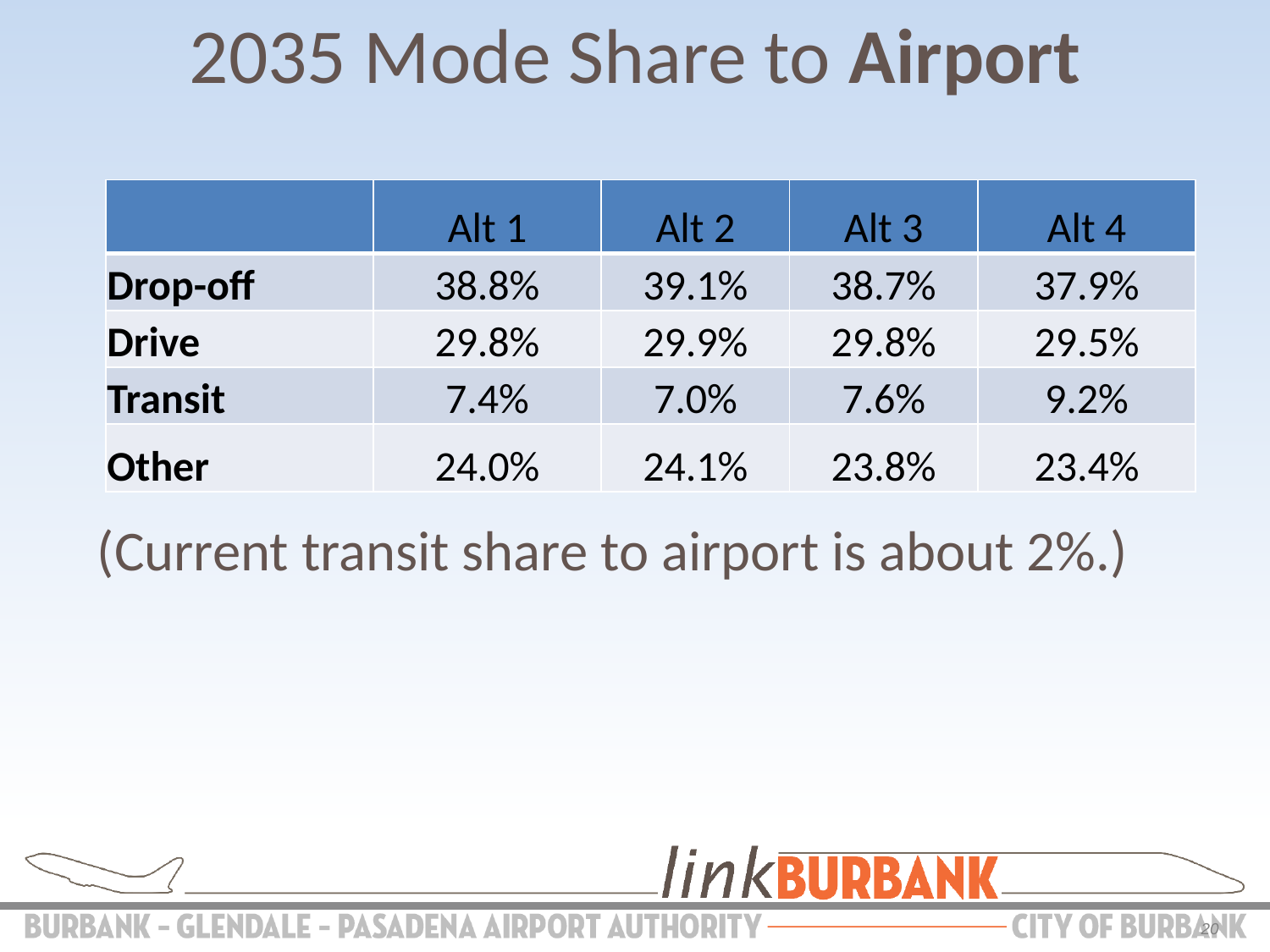

2035 Mode Share to Airport
|  | Alt 1 | Alt 2 | Alt 3 | Alt 4 |
| --- | --- | --- | --- | --- |
| Drop-off | 38.8% | 39.1% | 38.7% | 37.9% |
| Drive | 29.8% | 29.9% | 29.8% | 29.5% |
| Transit | 7.4% | 7.0% | 7.6% | 9.2% |
| Other | 24.0% | 24.1% | 23.8% | 23.4% |
(Current transit share to airport is about 2%.)